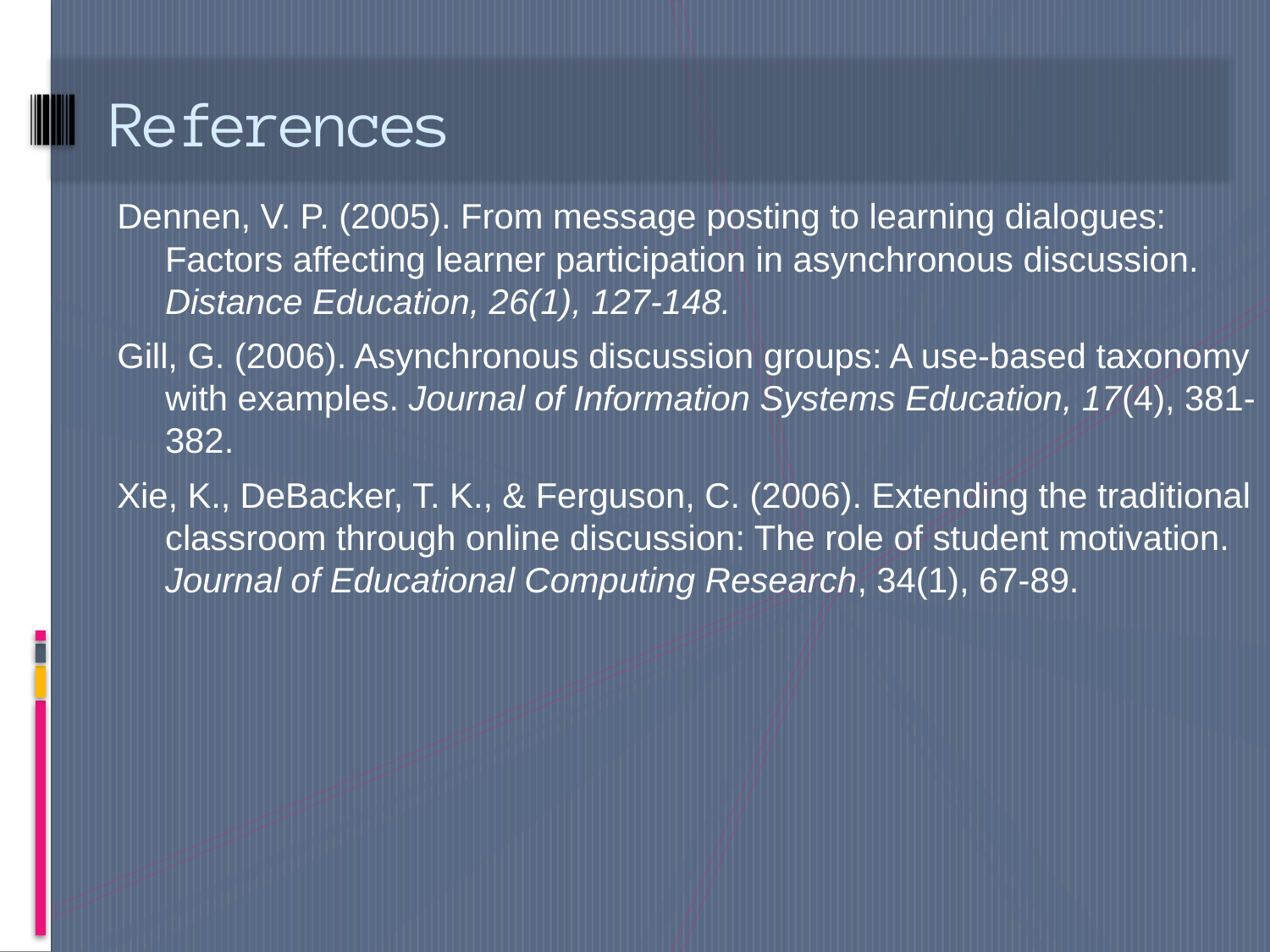

# References
Dennen, V. P. (2005). From message posting to learning dialogues: Factors affecting learner participation in asynchronous discussion. Distance Education, 26(1), 127-148.
Gill, G. (2006). Asynchronous discussion groups: A use-based taxonomy with examples. Journal of Information Systems Education, 17(4), 381-382.
Xie, K., DeBacker, T. K., & Ferguson, C. (2006). Extending the traditional classroom through online discussion: The role of student motivation. Journal of Educational Computing Research, 34(1), 67-89.